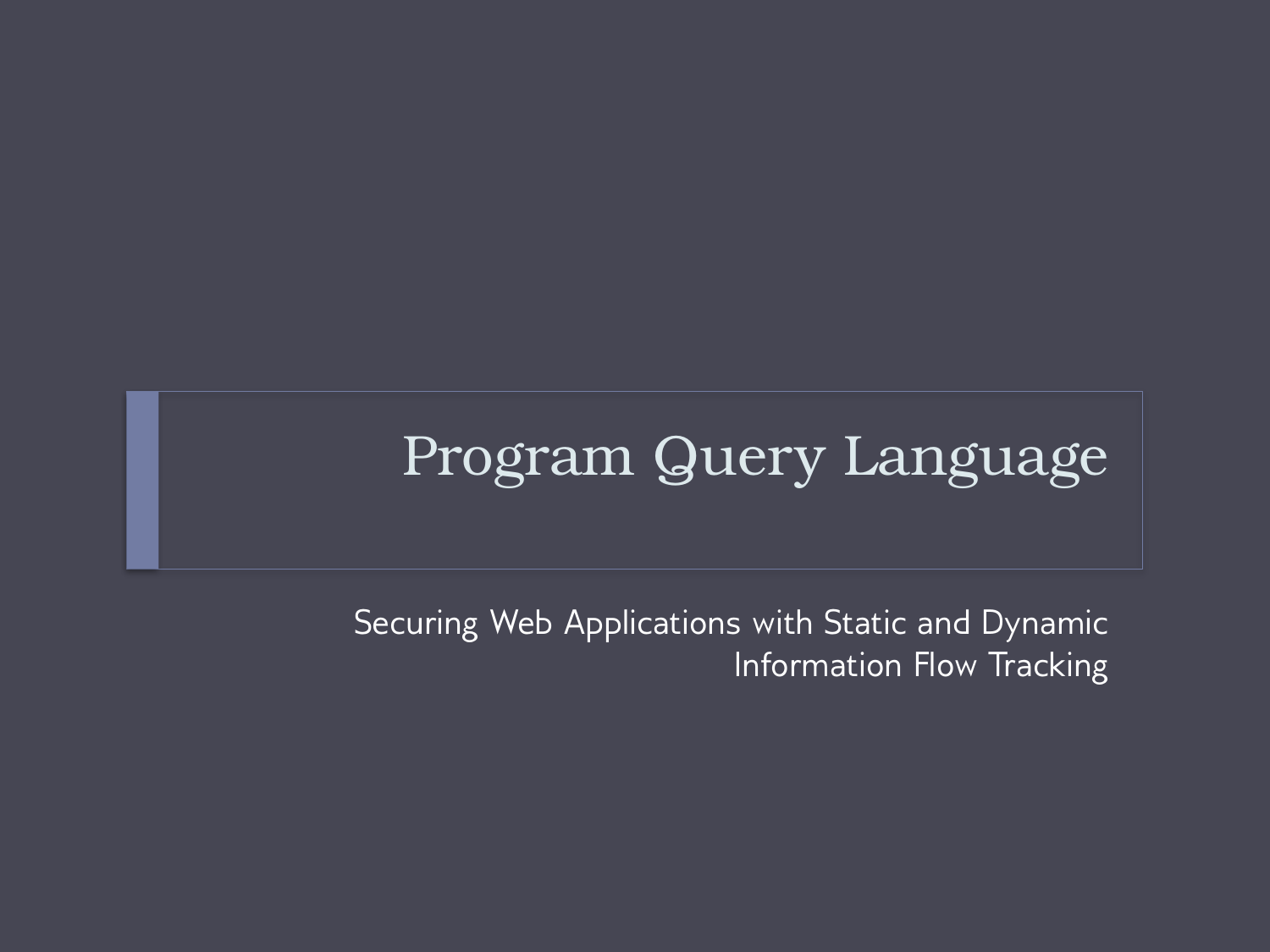

# Program Query Language
Securing Web Applications with Static and Dynamic Information Flow Tracking